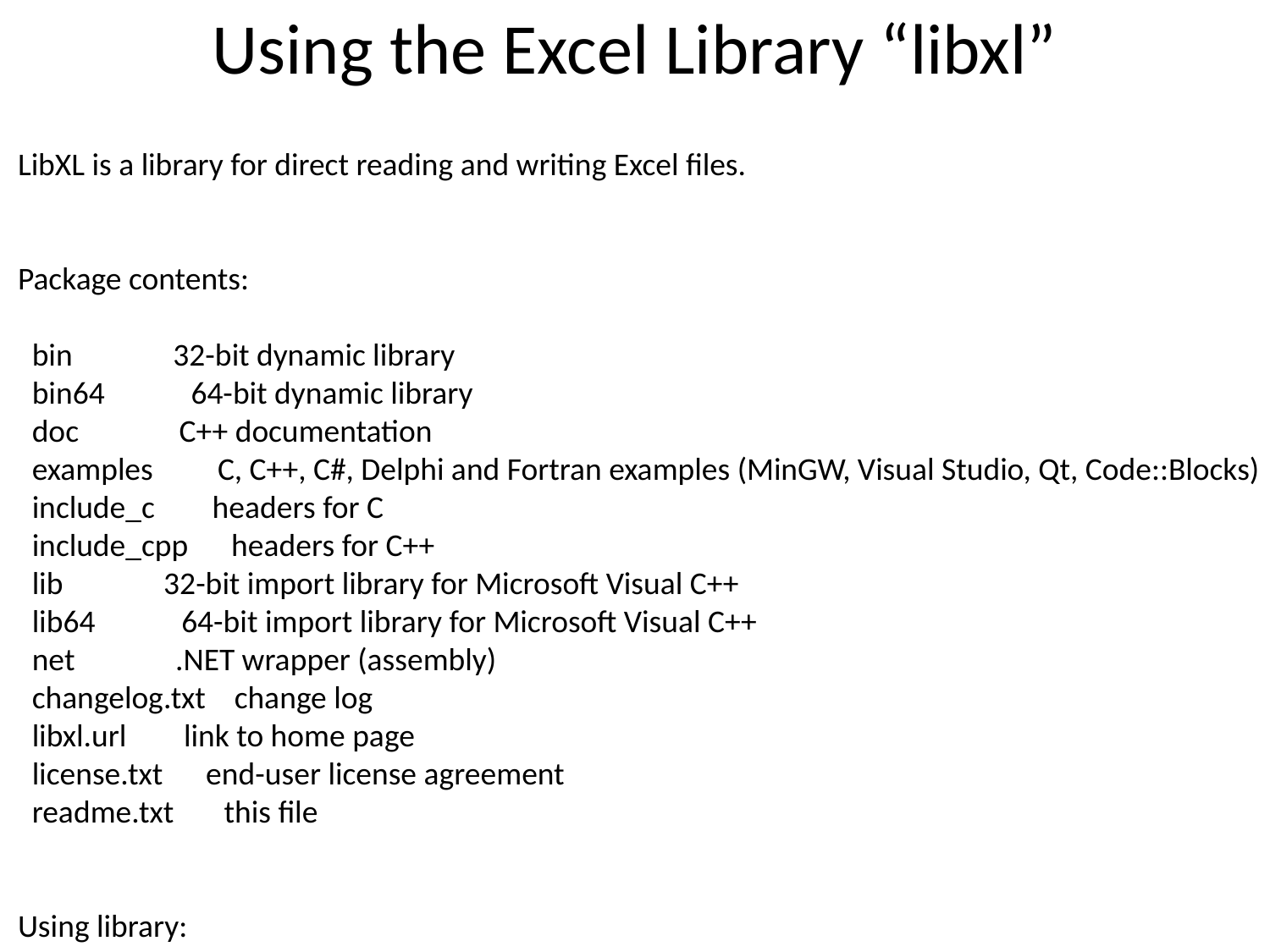

# Using the Excel Library “libxl”
LibXL is a library for direct reading and writing Excel files.

Package contents:

  bin              32-bit dynamic library
  bin64            64-bit dynamic library
  doc              C++ documentation
  examples         C, C++, C#, Delphi and Fortran examples (MinGW, Visual Studio, Qt, Code::Blocks)
  include_c        headers for C
  include_cpp      headers for C++
  lib              32-bit import library for Microsoft Visual C++
  lib64            64-bit import library for Microsoft Visual C++
  net              .NET wrapper (assembly)
  changelog.txt    change log
  libxl.url        link to home page
  license.txt      end-user license agreement
  readme.txt       this file

Using library:

1. Microsoft Visual C++

   - add include directory in your project, for example: c:\libxl\include_cpp

     Project -> Properties -> C/C++ -> General -> Additional Include Directories

   - add library directory in your project, for example: c:\libxl\lib

     Project -> Properties -> Linker -> General -> Additional Library Directories

   - add libxl.lib in project dependencies:

     Project -> Properties -> Linker -> Input -> Additional Dependencies

   - copy bin\libxl.dll to directory of your project